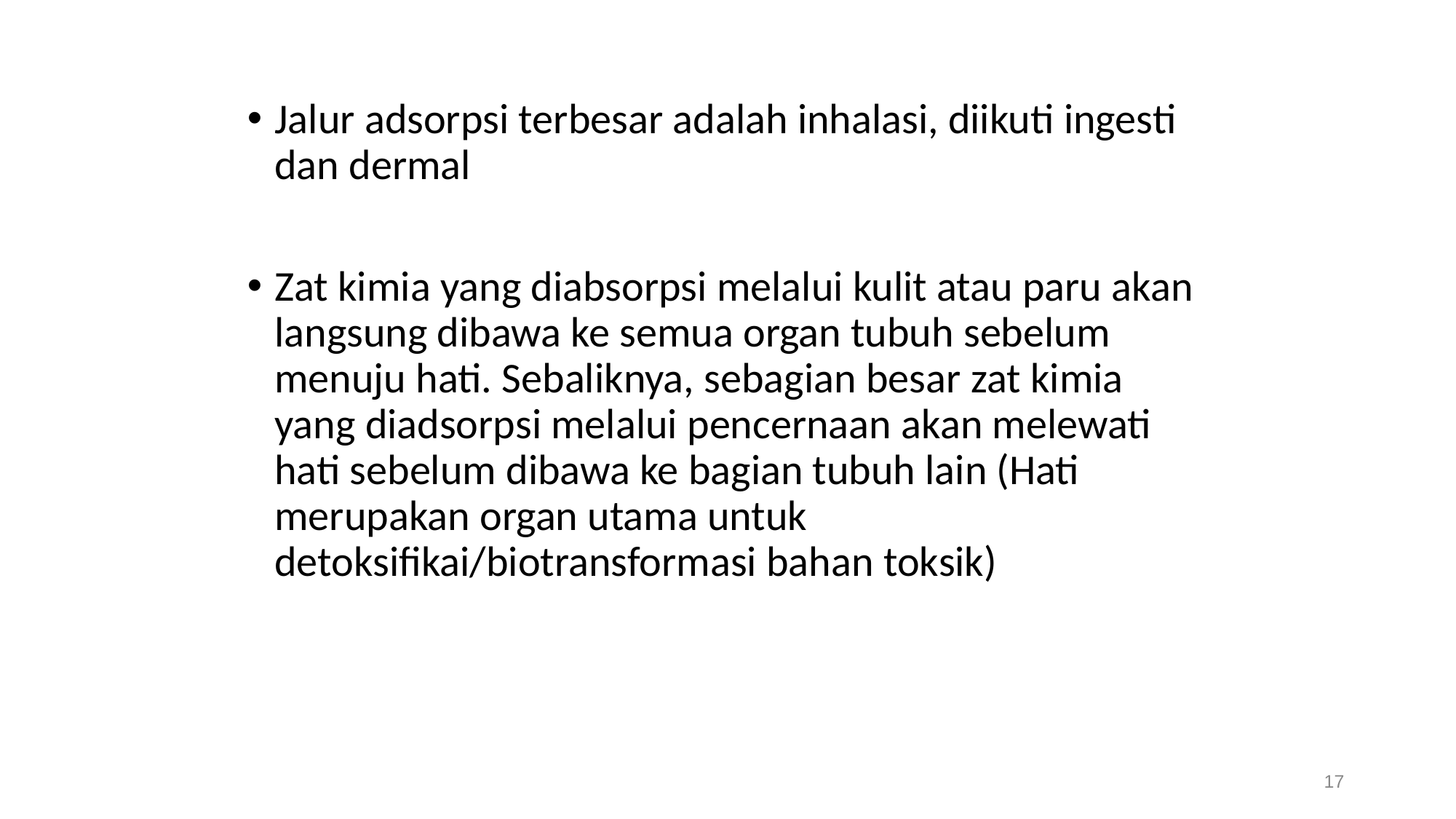

Jalur adsorpsi terbesar adalah inhalasi, diikuti ingesti dan dermal

Zat kimia yang diabsorpsi melalui kulit atau paru akan langsung dibawa ke semua organ tubuh sebelum menuju hati. Sebaliknya, sebagian besar zat kimia yang diadsorpsi melalui pencernaan akan melewati hati sebelum dibawa ke bagian tubuh lain (Hati merupakan organ utama untuk detoksifikai/biotransformasi bahan toksik)
17